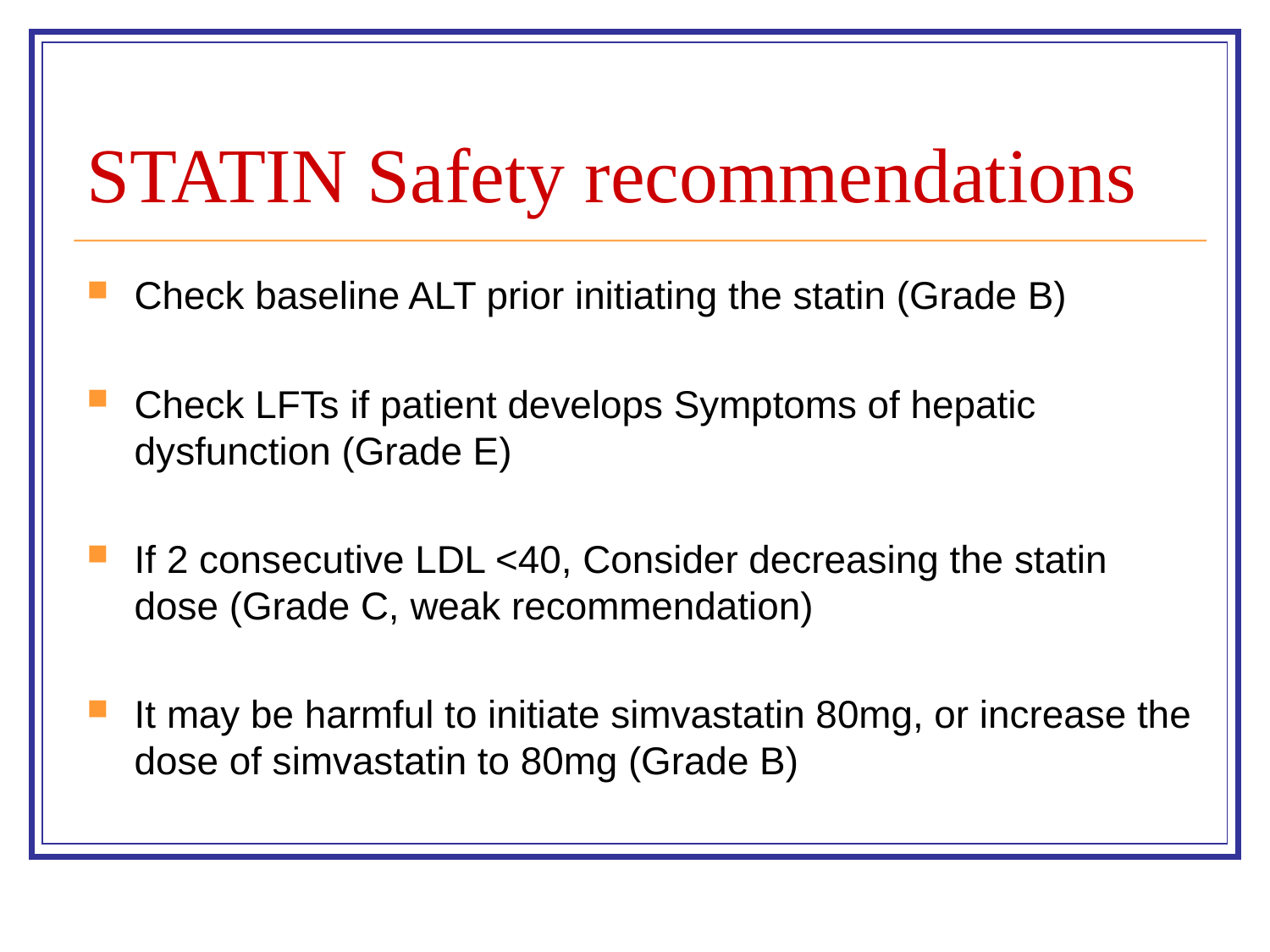

# STATIN Safety recommendations
Check baseline ALT prior initiating the statin (Grade B)

Check LFTs if patient develops Symptoms of hepatic dysfunction (Grade E)

If 2 consecutive LDL <40, Consider decreasing the statin dose (Grade C, weak recommendation)

It may be harmful to initiate simvastatin 80mg, or increase the dose of simvastatin to 80mg (Grade B)